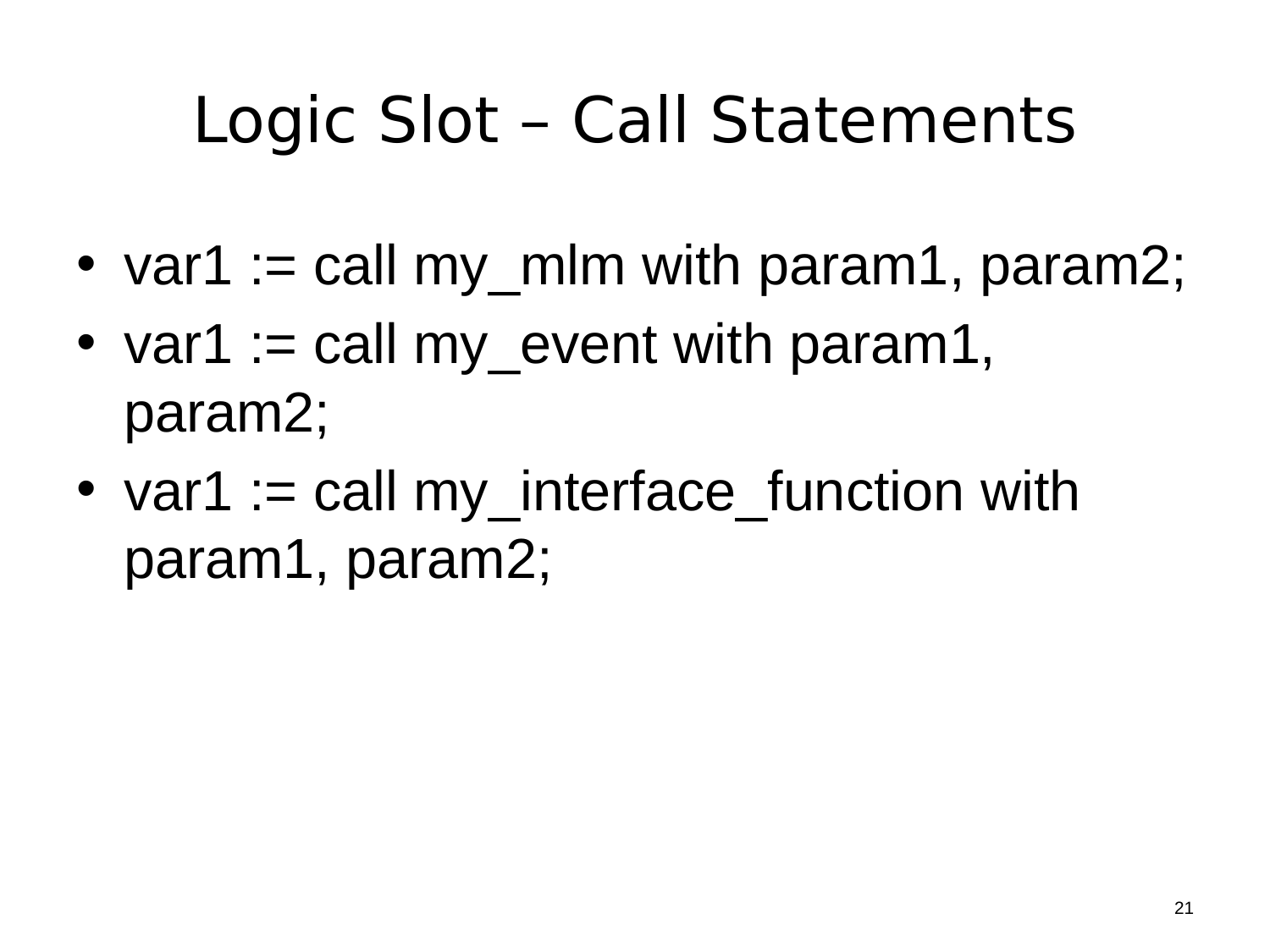

# Logic Slot – Call Statements
var1 := call my_mlm with param1, param2;
var1 := call my_event with param1, param2;
var1 := call my_interface_function with param1, param2;

21